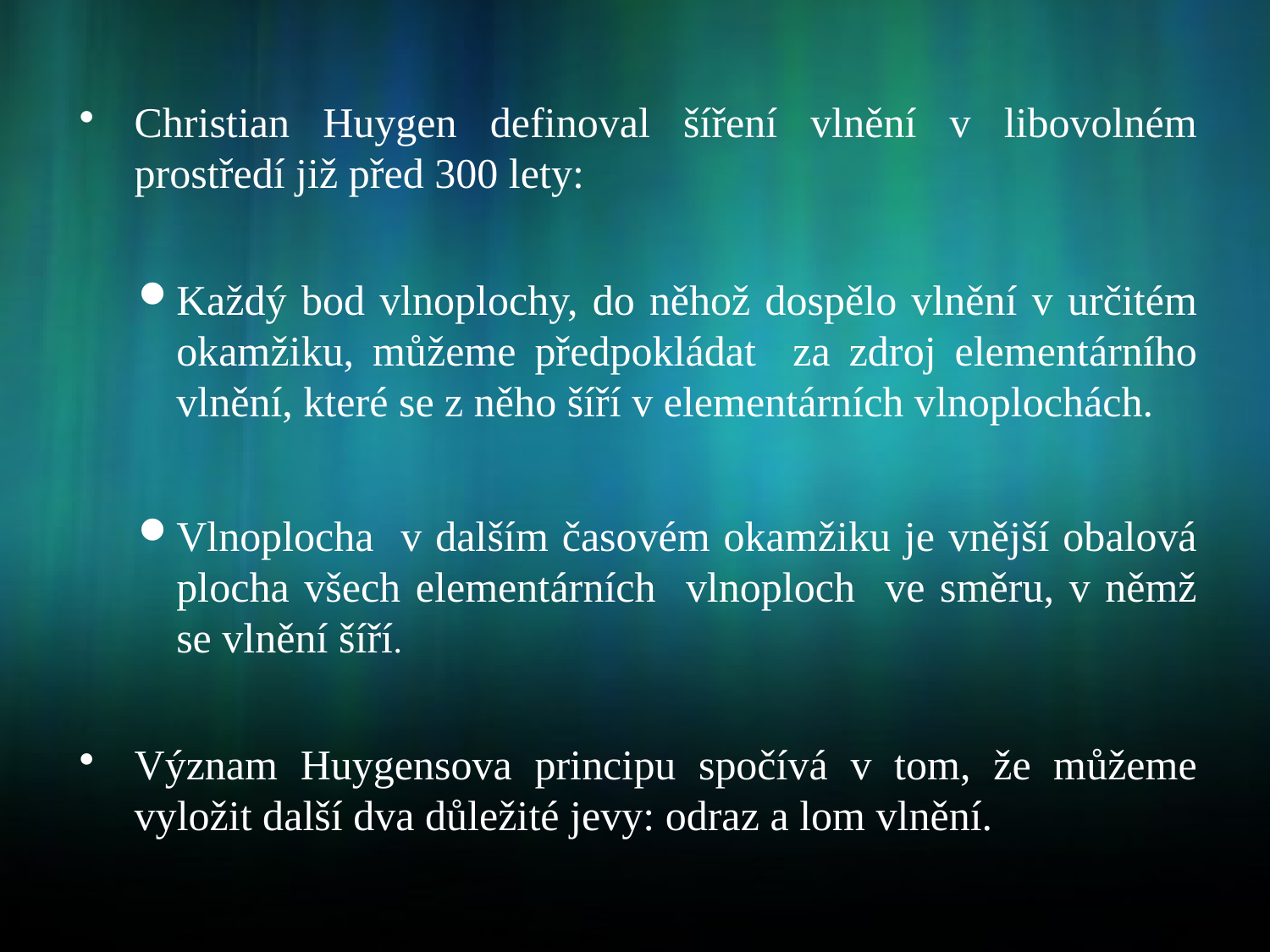

Christian Huygen definoval šíření vlnění v libovolném prostředí již před 300 lety:

Každý bod vlnoplochy, do něhož dospělo vlnění v určitém okamžiku, můžeme předpokládat  za zdroj elementárního vlnění, které se z něho šíří v elementárních vlnoplochách.

Vlnoplocha  v dalším časovém okamžiku je vnější obalová plocha všech elementárních  vlnoploch  ve směru, v němž se vlnění šíří.

Význam Huygensova principu spočívá v tom, že můžeme vyložit další dva důležité jevy: odraz a lom vlnění.